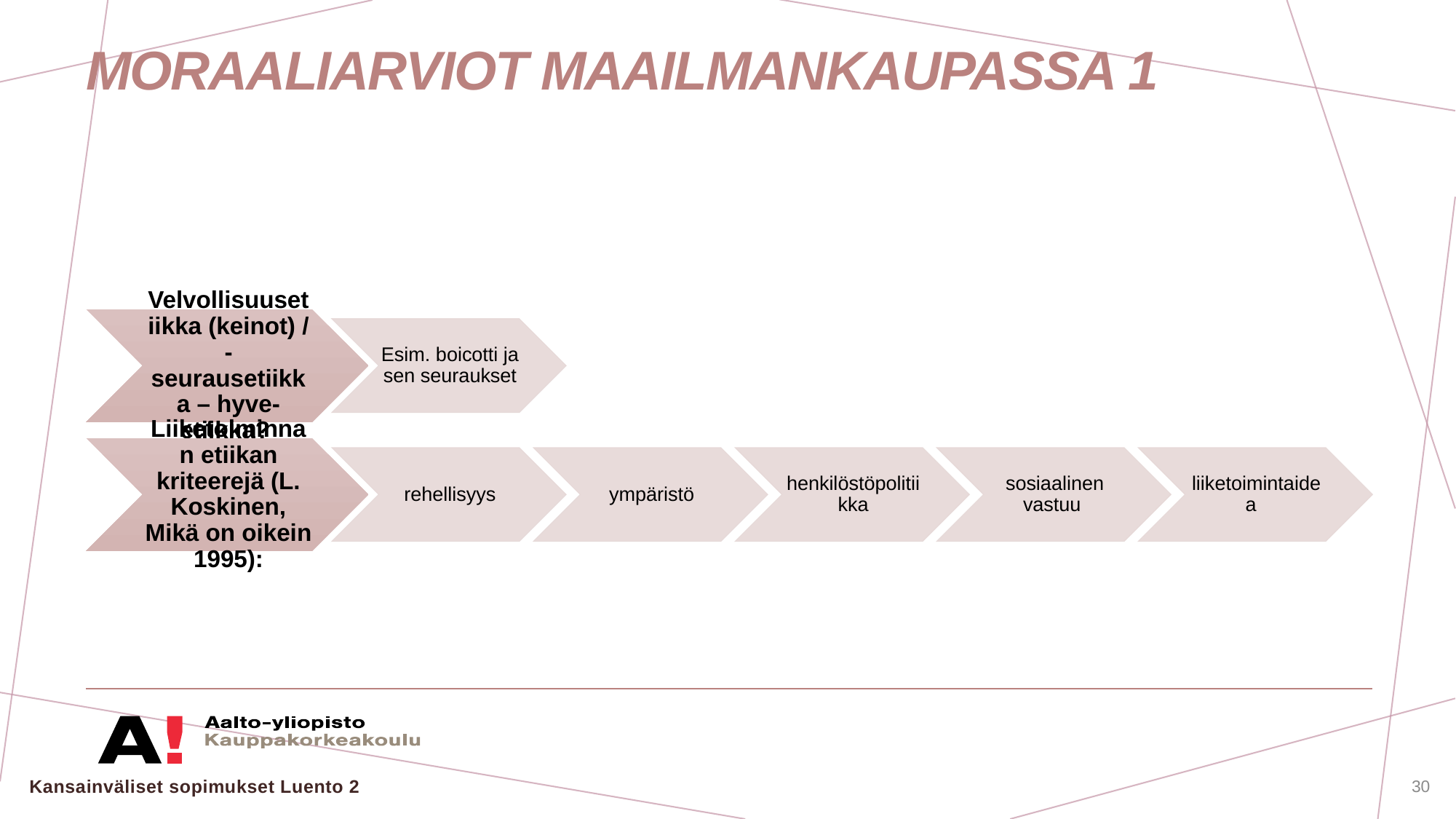

# Moraaliarviot maailmankaupassa 1
Velvollisuusetiikka (keinot) / - seurausetiikka – hyve-etiikka?
Esim. boicotti ja sen seuraukset
Liiketoiminnan etiikan kriteerejä (L. Koskinen, Mikä on oikein 1995):
rehellisyys
ympäristö
henkilöstöpolitiikka
sosiaalinen vastuu
liiketoimintaidea
Kansainväliset sopimukset Luento 2
30